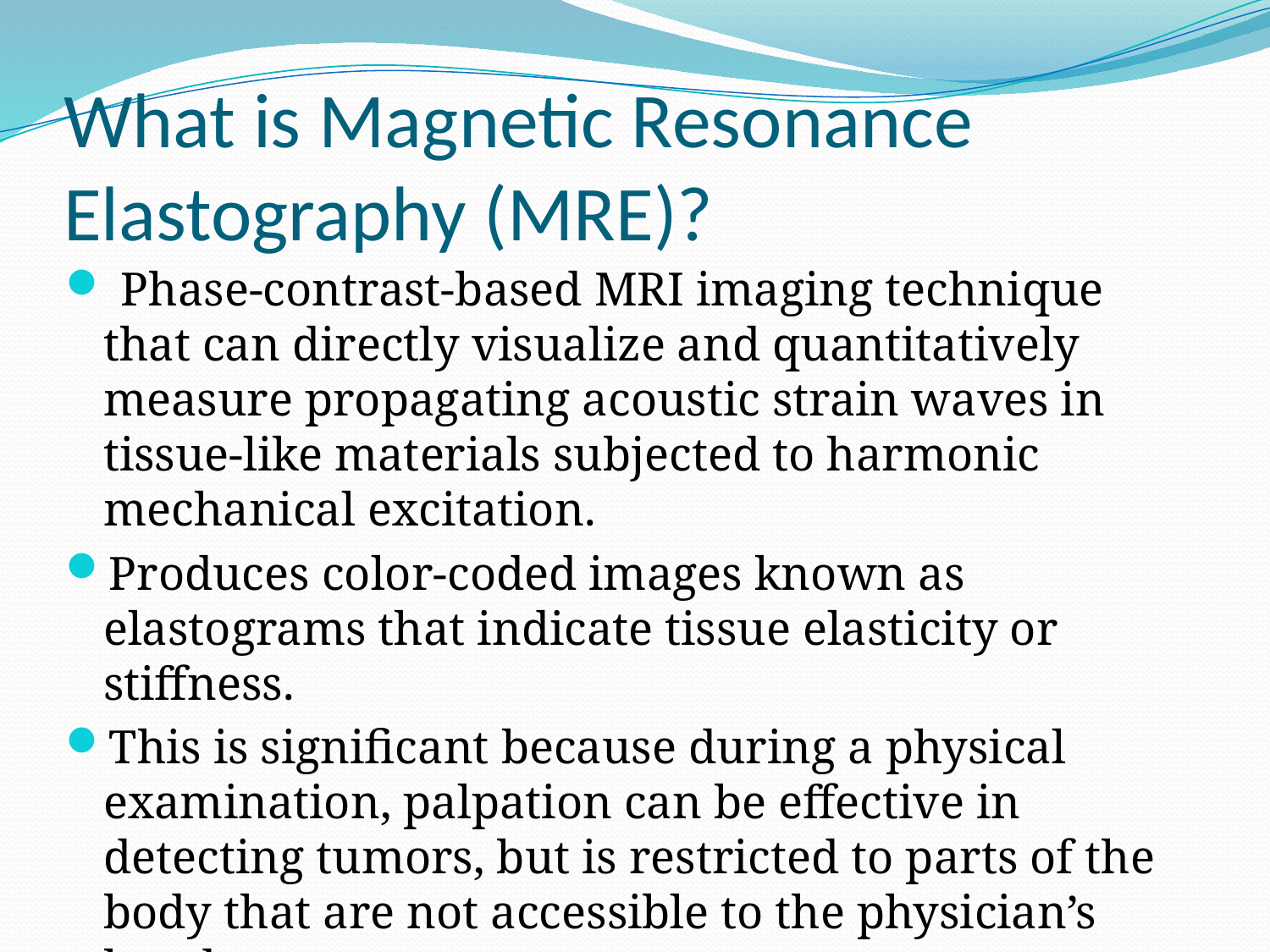

# What is Magnetic Resonance Elastography (MRE)?
 Phase-contrast-based MRI imaging technique that can directly visualize and quantitatively measure propagating acoustic strain waves in tissue-like materials subjected to harmonic mechanical excitation.
Produces color-coded images known as elastograms that indicate tissue elasticity or stiffness.
This is significant because during a physical examination, palpation can be effective in detecting tumors, but is restricted to parts of the body that are not accessible to the physician’s hand.